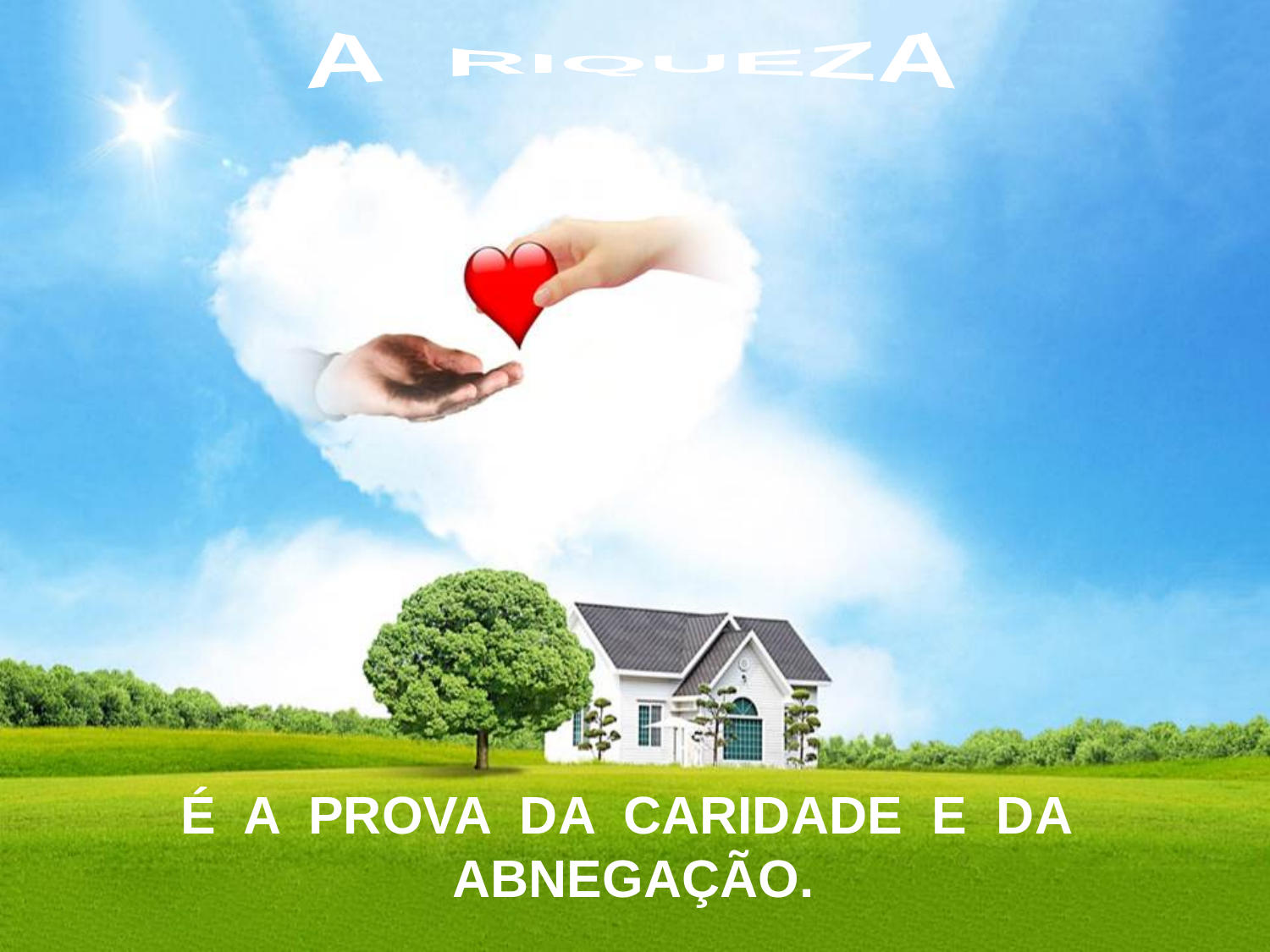

A  RIQUEZA
É  A  PROVA  DA  CARIDADE  E  DA  ABNEGAÇÃO.